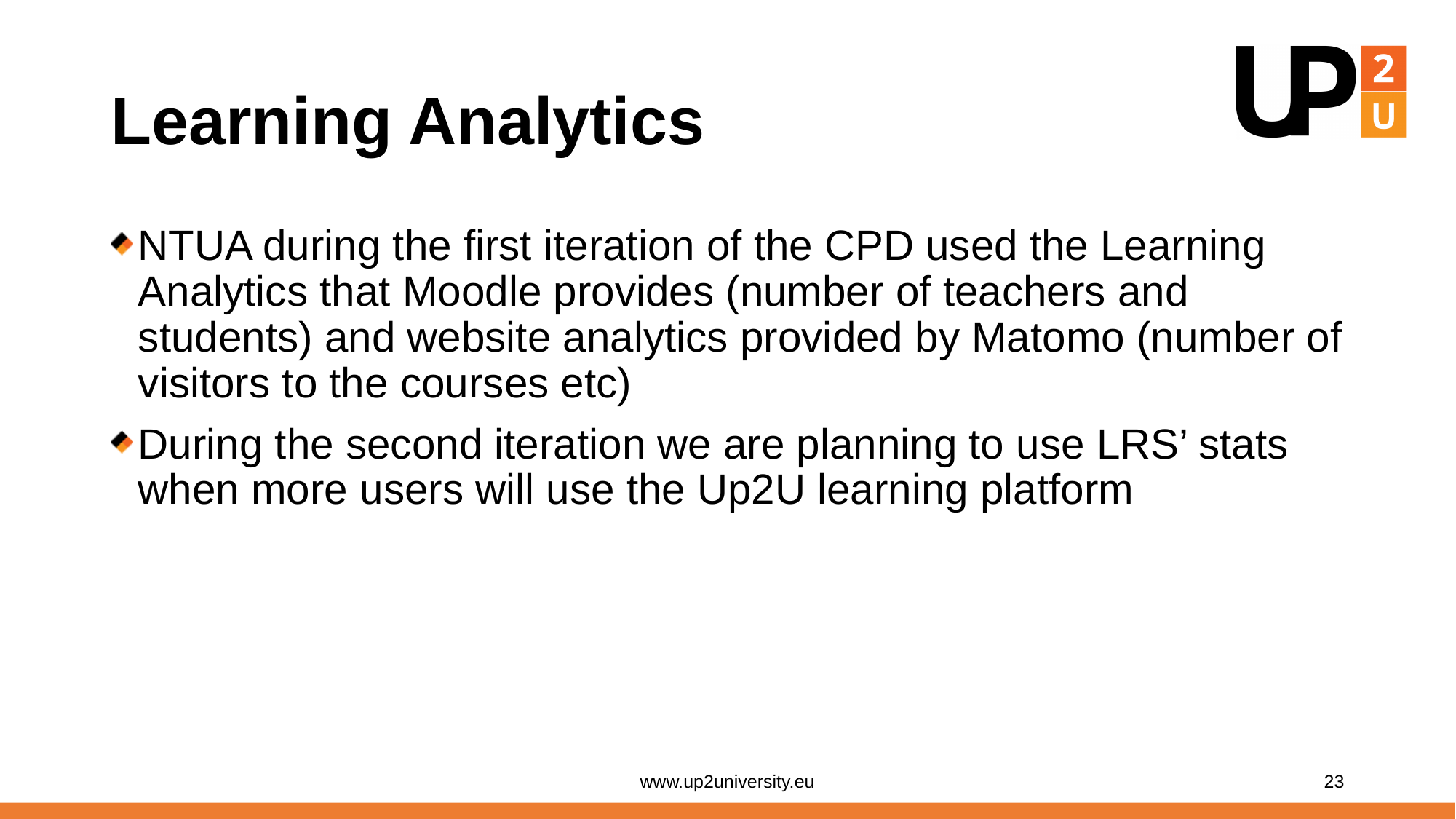

# Learning Analytics
NTUA during the first iteration of the CPD used the Learning Analytics that Moodle provides (number of teachers and students) and website analytics provided by Matomo (number of visitors to the courses etc)
During the second iteration we are planning to use LRS’ stats when more users will use the Up2U learning platform
www.up2university.eu
23